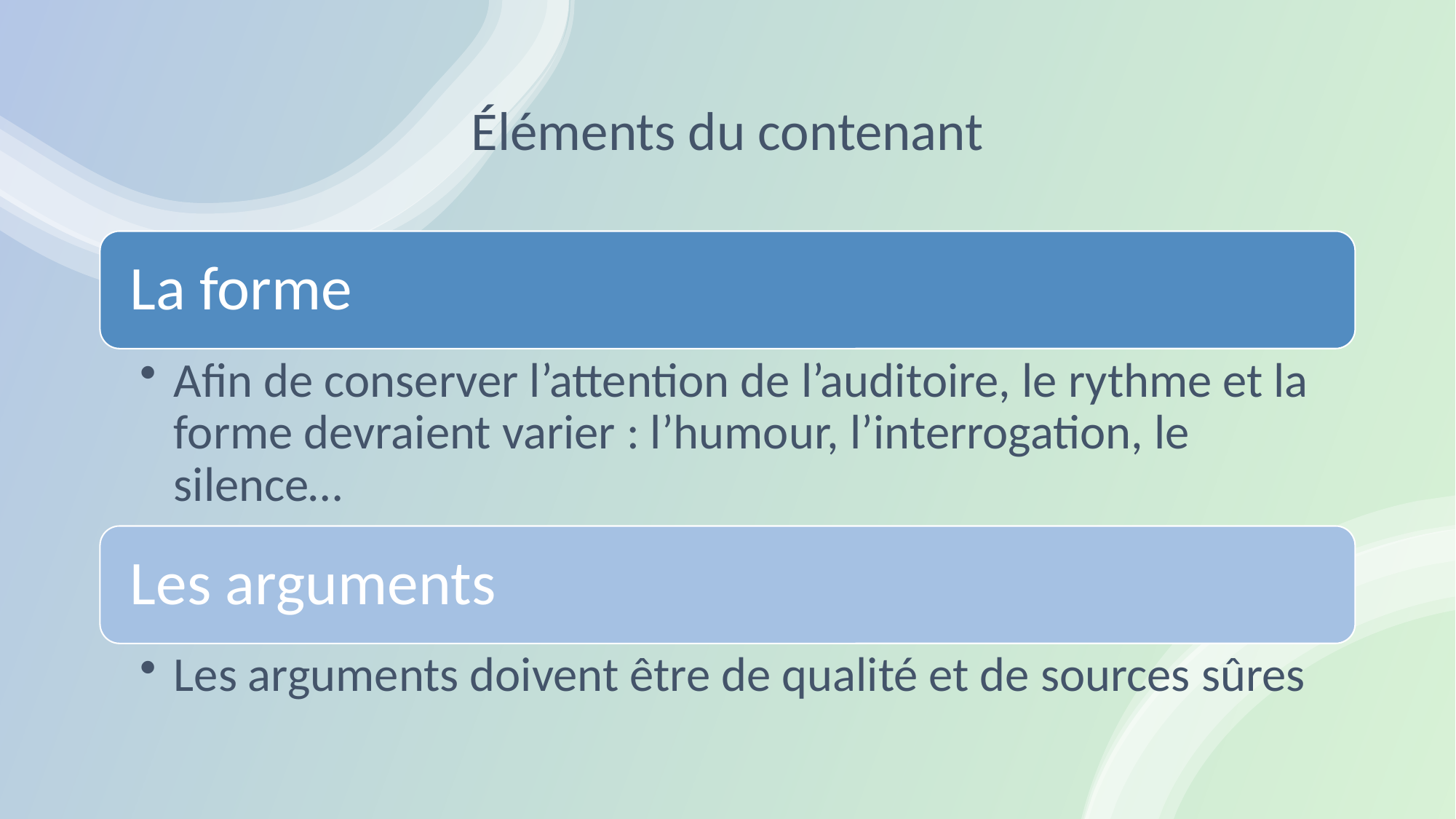

# Éléments du contenant
La forme
Afin de conserver l’attention de l’auditoire, le rythme et la forme devraient varier : l’humour, l’interrogation, le silence…
Les arguments
Les arguments doivent être de qualité et de sources sûres